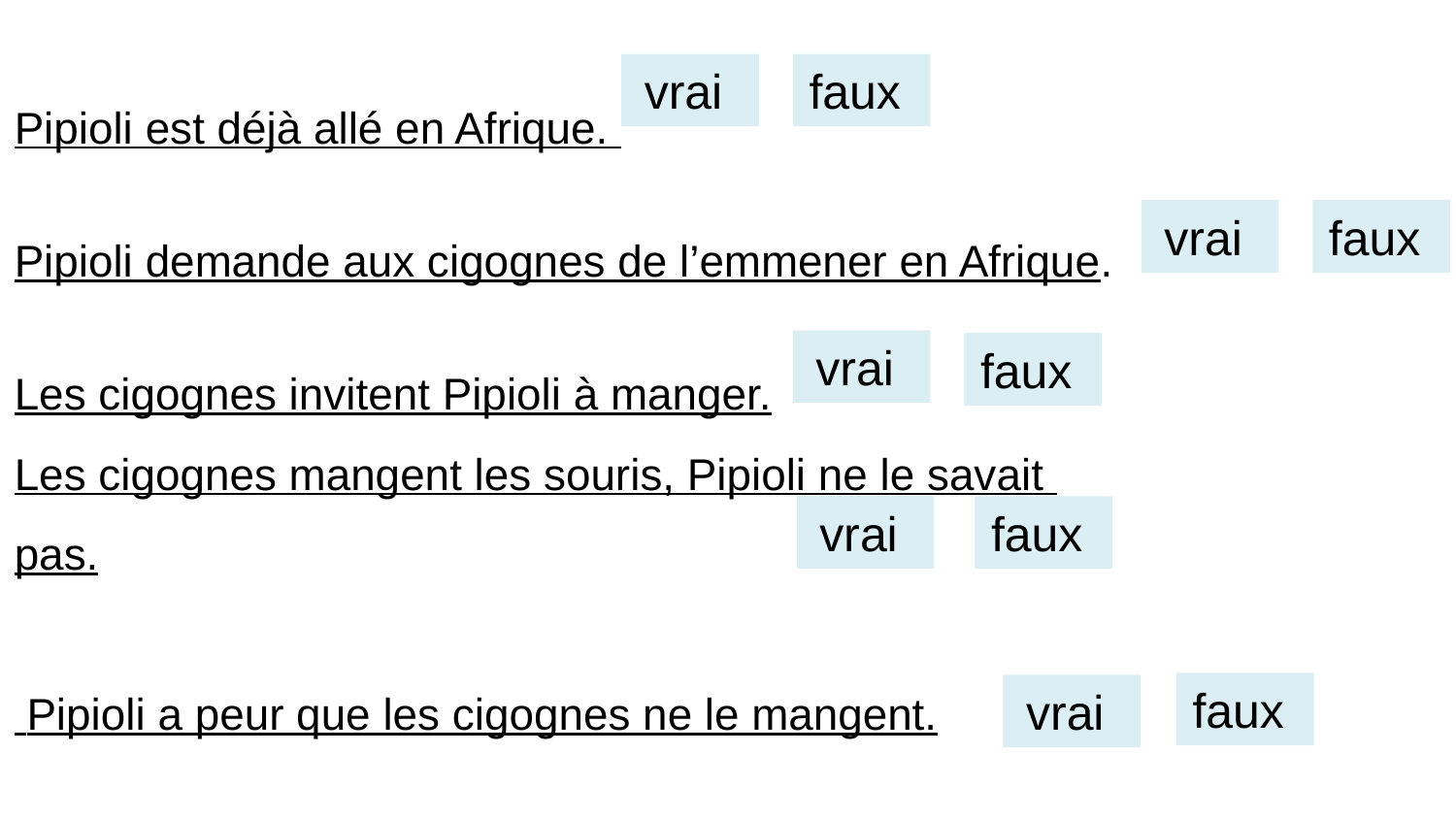

Pipioli est déjà allé en Afrique.
Pipioli demande aux cigognes de l’emmener en Afrique.
Les cigognes invitent Pipioli à manger.
Les cigognes mangent les souris, Pipioli ne le savait
pas.

 Pipioli a peur que les cigognes ne le mangent.

vrai
faux
vrai
faux
vrai
faux
vrai
faux
faux
vrai